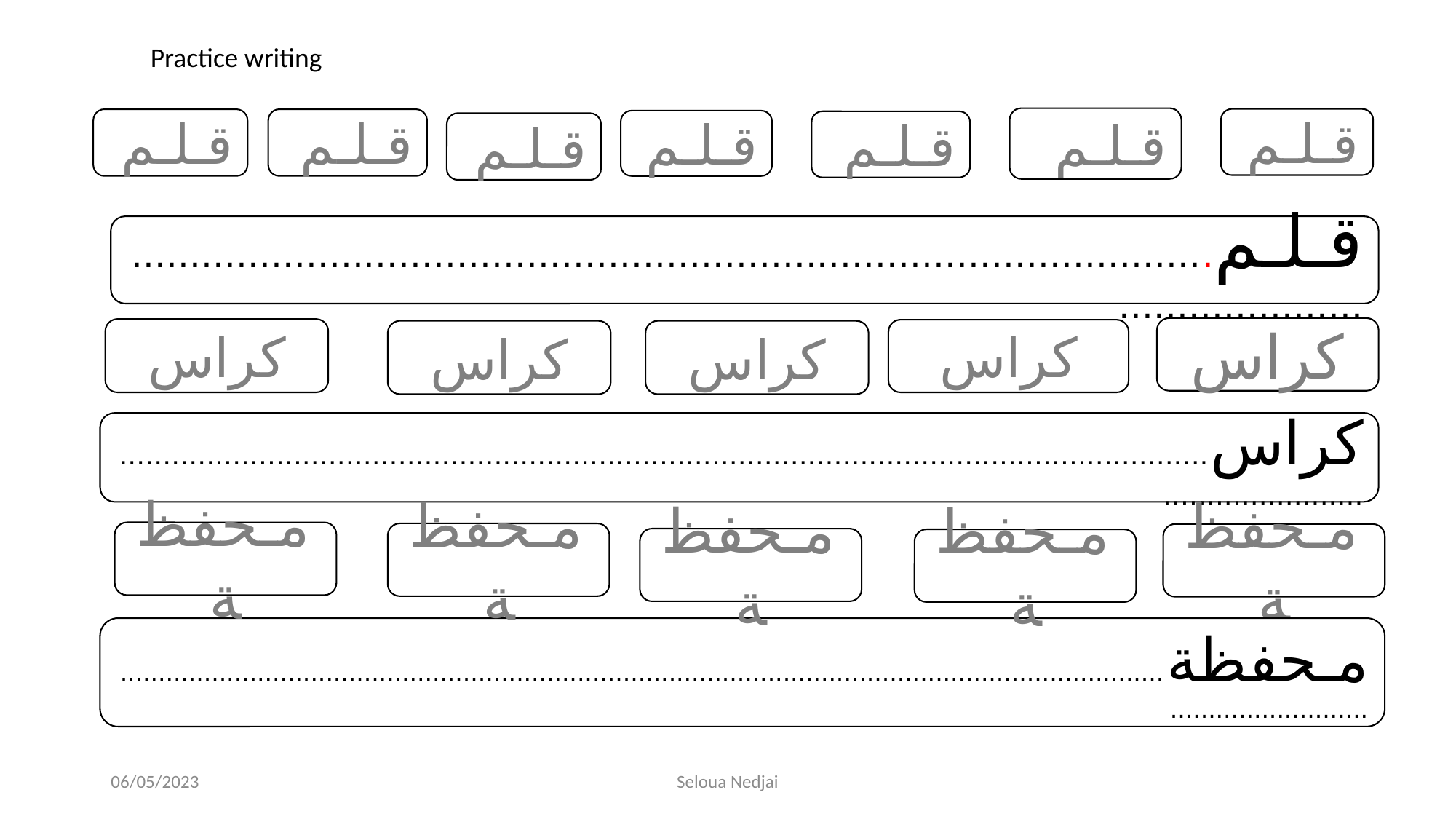

Practice writing
قـلـم
قـلـم
قـلـم
قـلـم
قـلـم
قـلـم
قـلـم

#
قـلـم..................................................................................................................

كراس
كراس
كراس
كراس
كراس
كراس....................................................................................................................................................
مـحفظة
مـحفظة
مـحفظة
مـحفظة
مـحفظة
مـحفظة...................................................................................................................................................................
06/05/2023
Seloua Nedjai